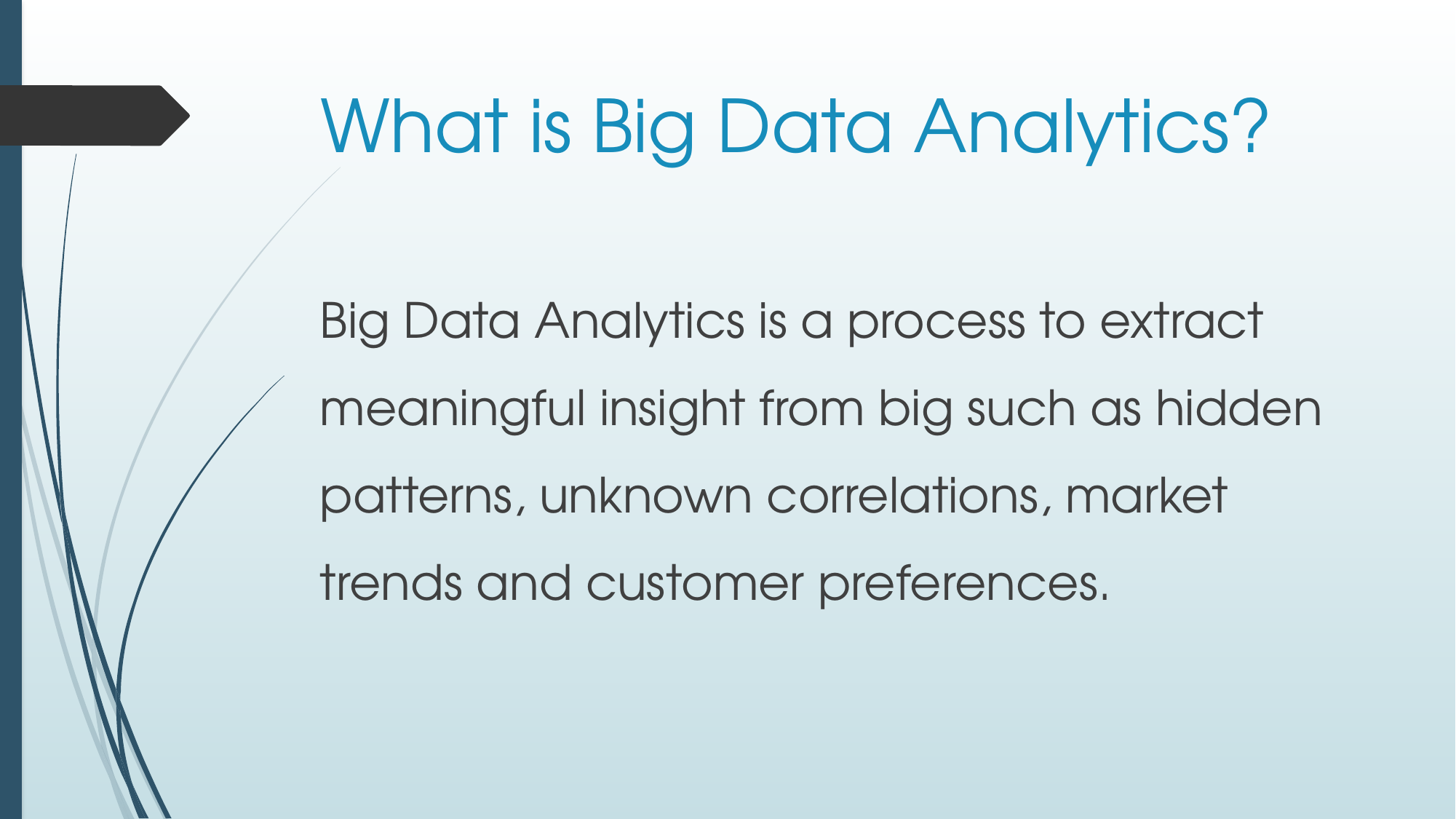

# What is Big Data Analytics?
Big Data Analytics is a process to extract meaningful insight from big such as hidden patterns, unknown correlations, market trends and customer preferences.